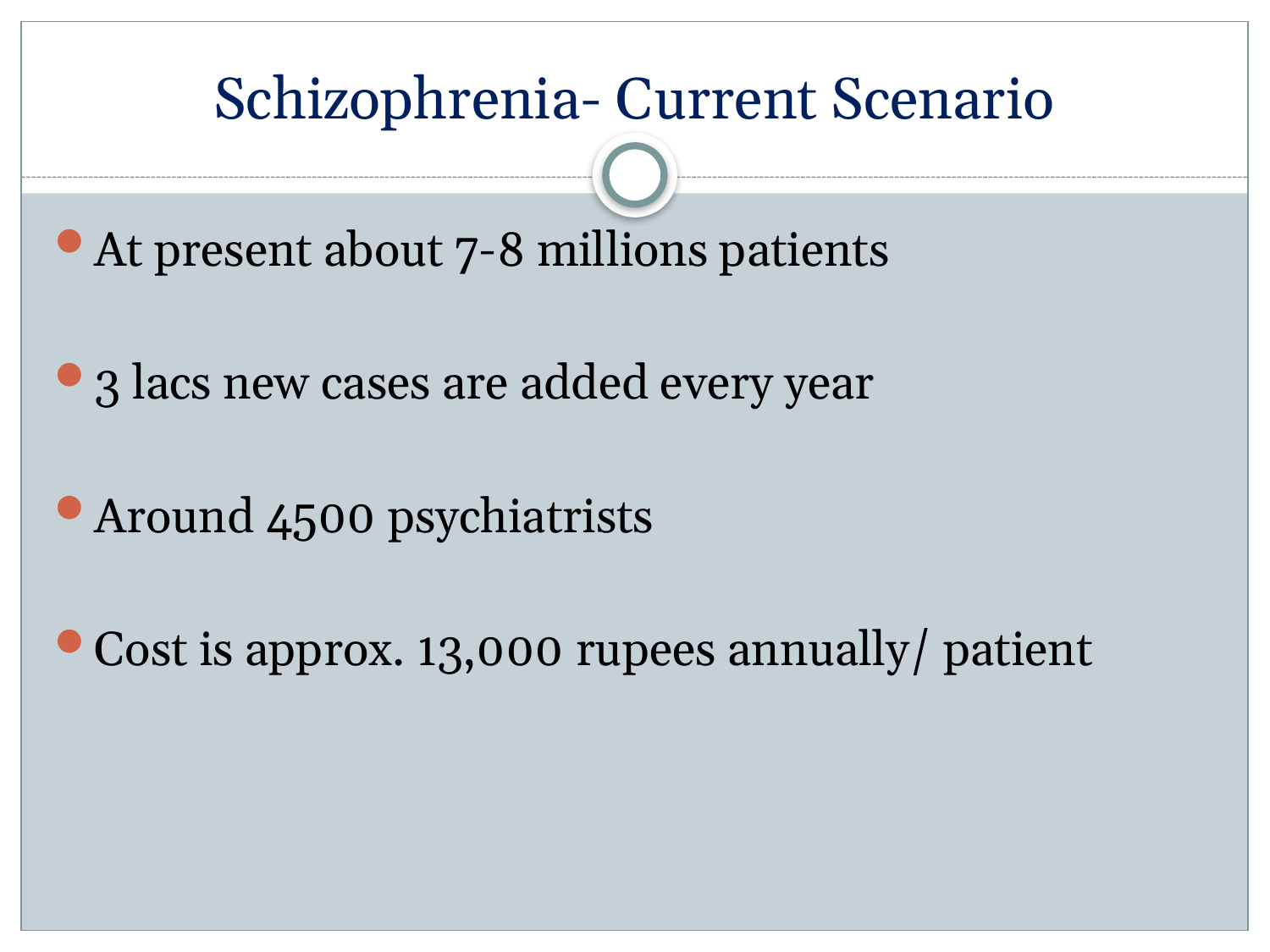

# Schizophrenia- Current Scenario
At present about 7-8 millions patients

3 lacs new cases are added every year

Around 4500 psychiatrists

Cost is approx. 13,000 rupees annually/ patient